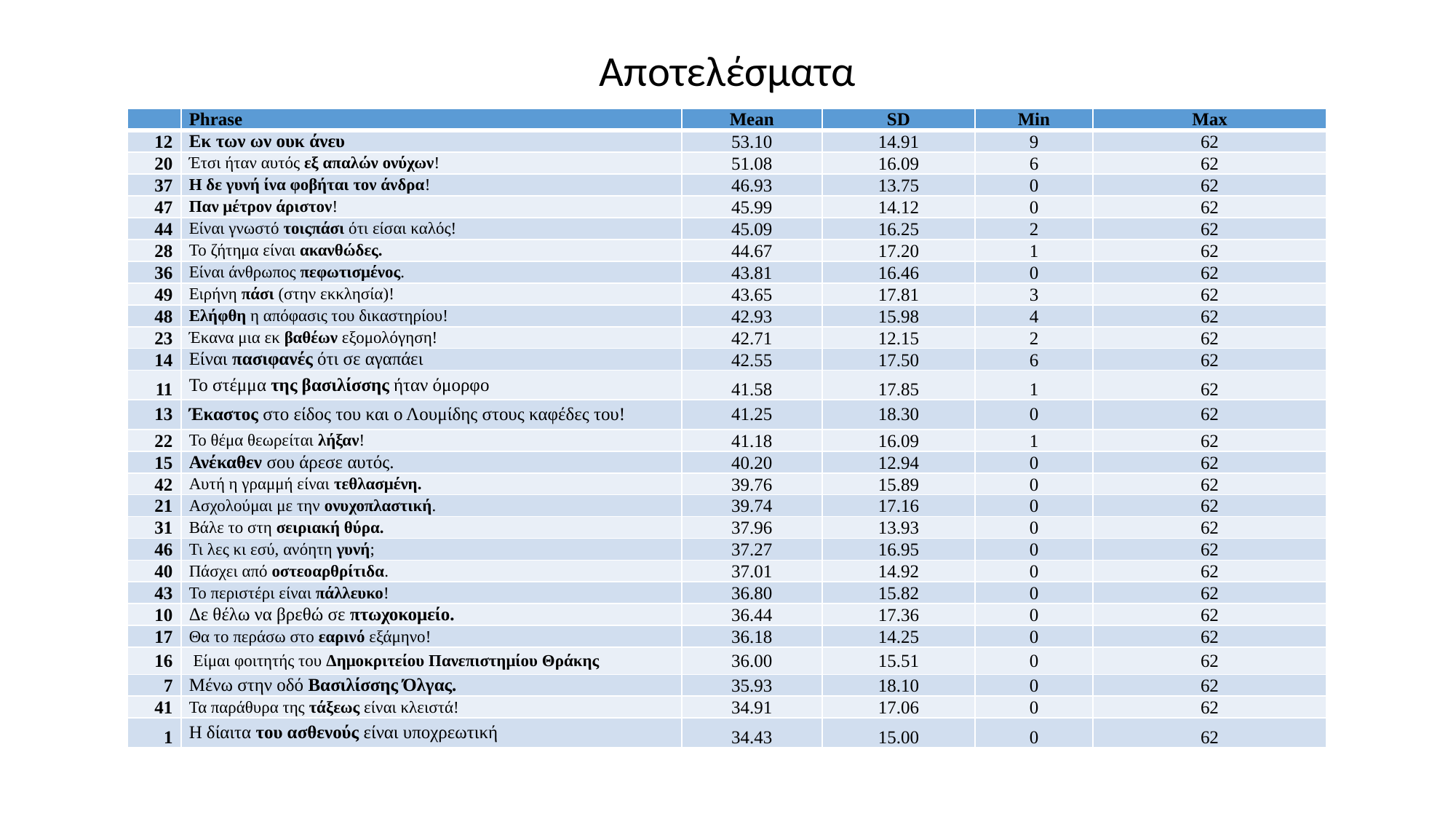

# Αποτελέσματα
|  | Phrase | Mean | SD | Min | Max |
| --- | --- | --- | --- | --- | --- |
| 12 | Εκ των ων ουκ άνευ | 53.10 | 14.91 | 9 | 62 |
| 20 | Έτσι ήταν αυτός εξ απαλών ονύχων! | 51.08 | 16.09 | 6 | 62 |
| 37 | Η δε γυνή ίνα φοβήται τον άνδρα! | 46.93 | 13.75 | 0 | 62 |
| 47 | Παν μέτρον άριστον! | 45.99 | 14.12 | 0 | 62 |
| 44 | Είναι γνωστό τοιςπάσι ότι είσαι καλός! | 45.09 | 16.25 | 2 | 62 |
| 28 | Το ζήτημα είναι ακανθώδες. | 44.67 | 17.20 | 1 | 62 |
| 36 | Είναι άνθρωπος πεφωτισμένος. | 43.81 | 16.46 | 0 | 62 |
| 49 | Ειρήνη πάσι (στην εκκλησία)! | 43.65 | 17.81 | 3 | 62 |
| 48 | Ελήφθη η απόφασις του δικαστηρίου! | 42.93 | 15.98 | 4 | 62 |
| 23 | Έκανα μια εκ βαθέων εξομολόγηση! | 42.71 | 12.15 | 2 | 62 |
| 14 | Είναι πασιφανές ότι σε αγαπάει | 42.55 | 17.50 | 6 | 62 |
| 11 | Το στέμμα της βασιλίσσης ήταν όμορφο | 41.58 | 17.85 | 1 | 62 |
| 13 | Έκαστος στο είδος του και ο Λουμίδης στους καφέδες του! | 41.25 | 18.30 | 0 | 62 |
| 22 | Το θέμα θεωρείται λήξαν! | 41.18 | 16.09 | 1 | 62 |
| 15 | Ανέκαθεν σου άρεσε αυτός. | 40.20 | 12.94 | 0 | 62 |
| 42 | Αυτή η γραμμή είναι τεθλασμένη. | 39.76 | 15.89 | 0 | 62 |
| 21 | Ασχολούμαι με την ονυχοπλαστική. | 39.74 | 17.16 | 0 | 62 |
| 31 | Βάλε το στη σειριακή θύρα. | 37.96 | 13.93 | 0 | 62 |
| 46 | Τι λες κι εσύ, ανόητη γυνή; | 37.27 | 16.95 | 0 | 62 |
| 40 | Πάσχει από οστεοαρθρίτιδα. | 37.01 | 14.92 | 0 | 62 |
| 43 | Το περιστέρι είναι πάλλευκο! | 36.80 | 15.82 | 0 | 62 |
| 10 | Δε θέλω να βρεθώ σε πτωχοκομείο. | 36.44 | 17.36 | 0 | 62 |
| 17 | Θα το περάσω στο εαρινό εξάμηνο! | 36.18 | 14.25 | 0 | 62 |
| 16 | Είμαι φοιτητής του Δημοκριτείου Πανεπιστημίου Θράκης | 36.00 | 15.51 | 0 | 62 |
| 7 | Μένω στην οδό Βασιλίσσης Όλγας. | 35.93 | 18.10 | 0 | 62 |
| 41 | Τα παράθυρα της τάξεως είναι κλειστά! | 34.91 | 17.06 | 0 | 62 |
| 1 | Η δίαιτα του ασθενούς είναι υποχρεωτική | 34.43 | 15.00 | 0 | 62 |